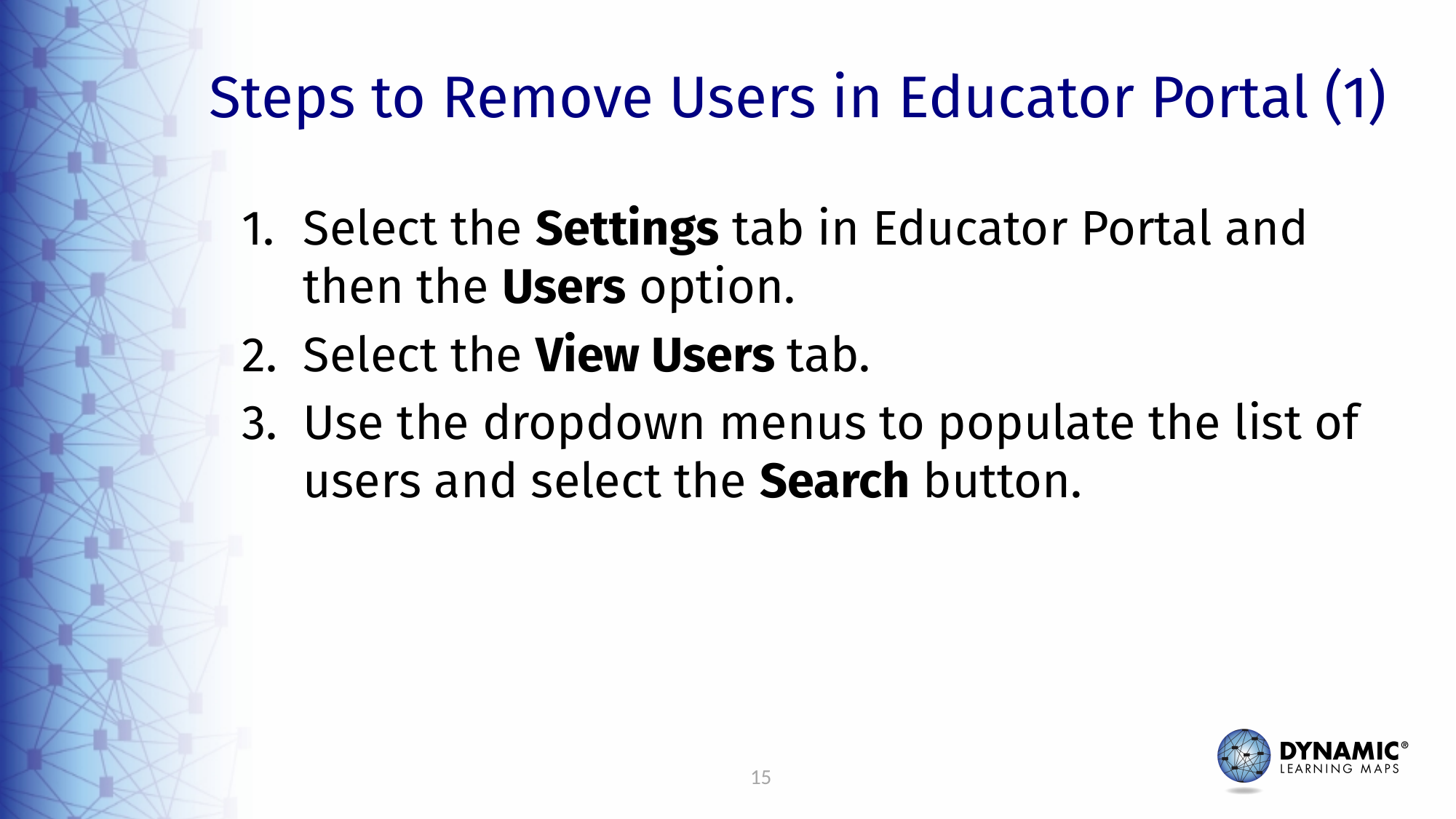

# Steps to Remove Users in Educator Portal (1)
Select the Settings tab in Educator Portal and then the Users option.
Select the View Users tab.
Use the dropdown menus to populate the list of users and select the Search button.